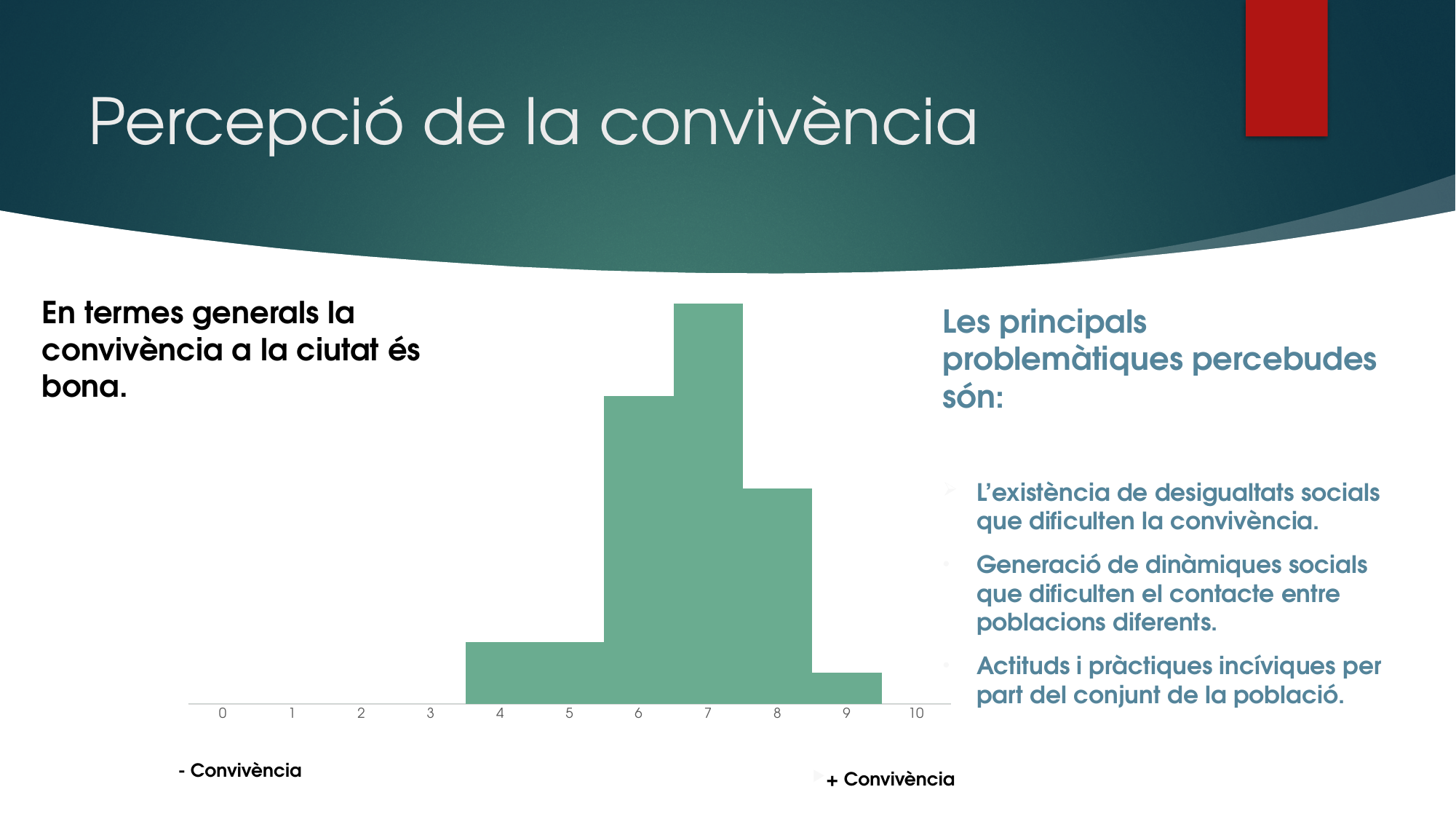

# Percepció de la convivència

### Chart

| Category |  |
|---|---|
| 0 | 0.0 |
| 1 | 0.0 |
| 2 | 0.0 |
| 3 | 0.0 |
| 4 | 2.0 |
| 5 | 2.0 |
| 6 | 10.0 |
| 7 | 13.0 |
| 8 | 7.0 |
| 9 | 1.0 |
| 10 | 0.0 |
En termes generals la  convivència a la ciutat és bona.
Les principals problemàtiques percebudes són:

L’existència de desigualtats socials que dificulten la convivència.
Generació de dinàmiques socials que dificulten el contacte entre poblacions diferents.
Actituds i pràctiques incíviques per part del conjunt de la població.
- Convivència
+ Convivència